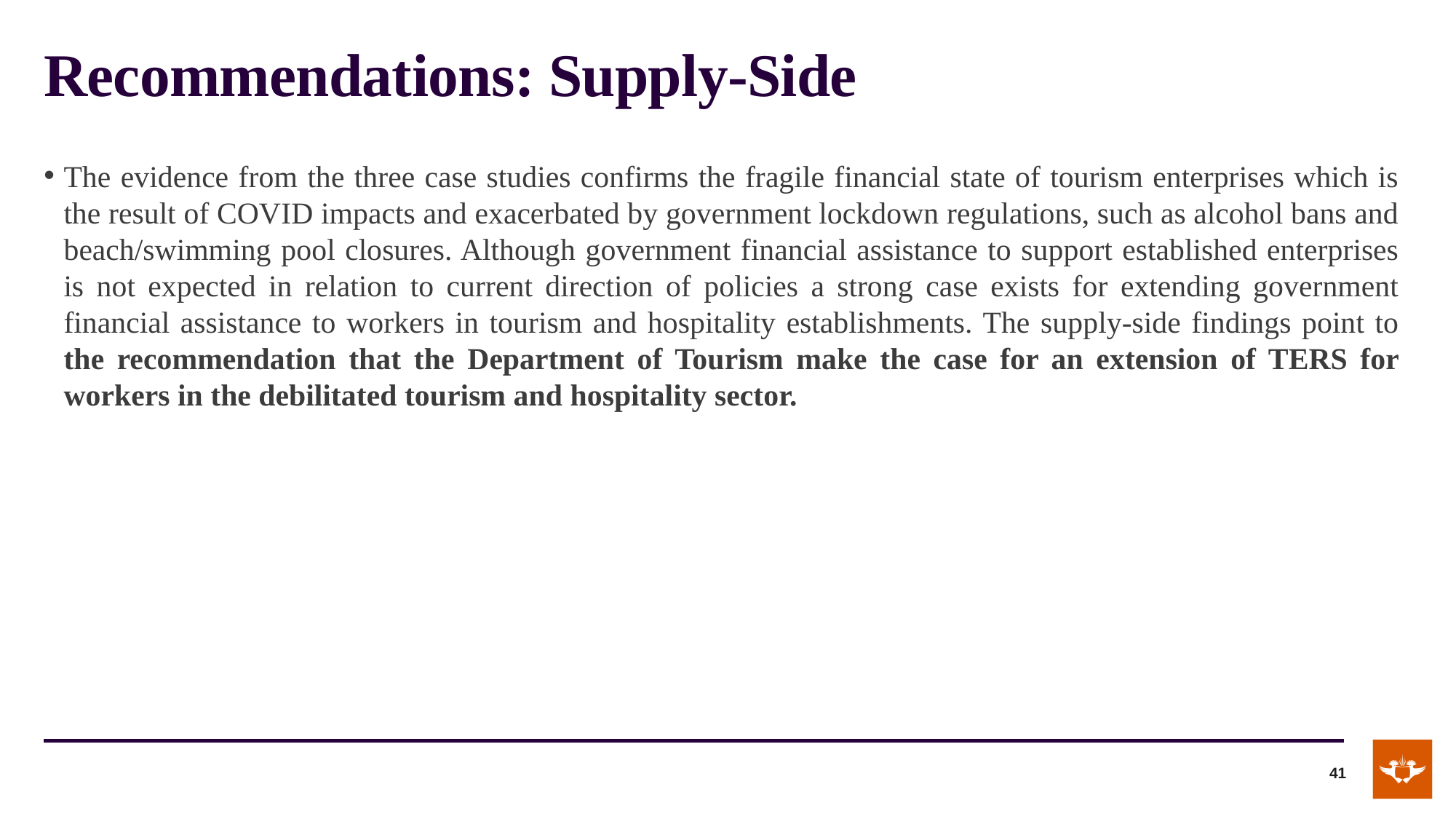

# Recommendations: Supply-Side
The evidence from the three case studies confirms the fragile financial state of tourism enterprises which is the result of COVID impacts and exacerbated by government lockdown regulations, such as alcohol bans and beach/swimming pool closures. Although government financial assistance to support established enterprises is not expected in relation to current direction of policies a strong case exists for extending government financial assistance to workers in tourism and hospitality establishments. The supply-side findings point to the recommendation that the Department of Tourism make the case for an extension of TERS for workers in the debilitated tourism and hospitality sector.